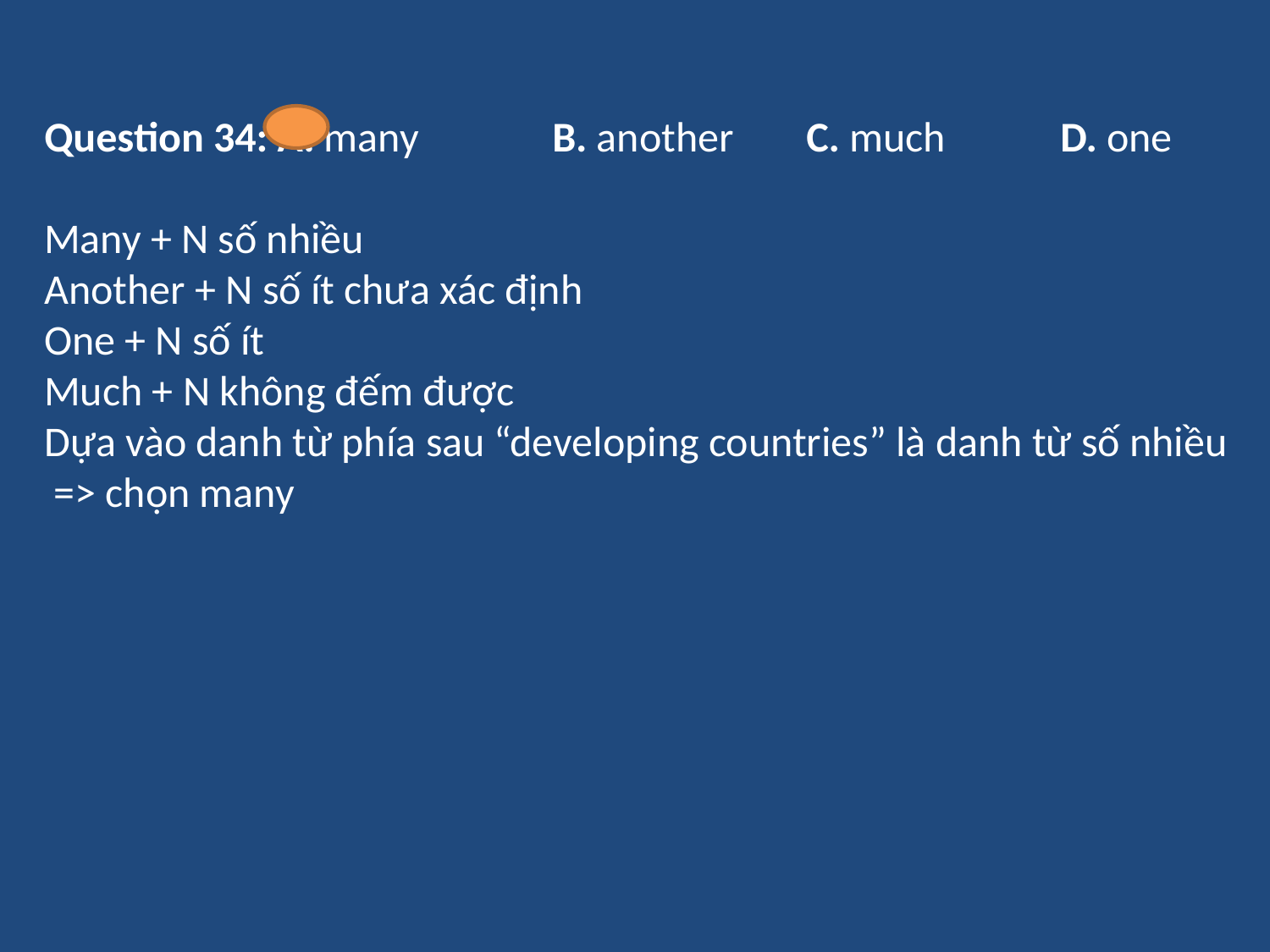

Question 34: A. many		B. another	C. much	D. one

Many + N số nhiều
Another + N số ít chưa xác định
One + N số ít
Much + N không đếm được
Dựa vào danh từ phía sau “developing countries” là danh từ số nhiều  => chọn many